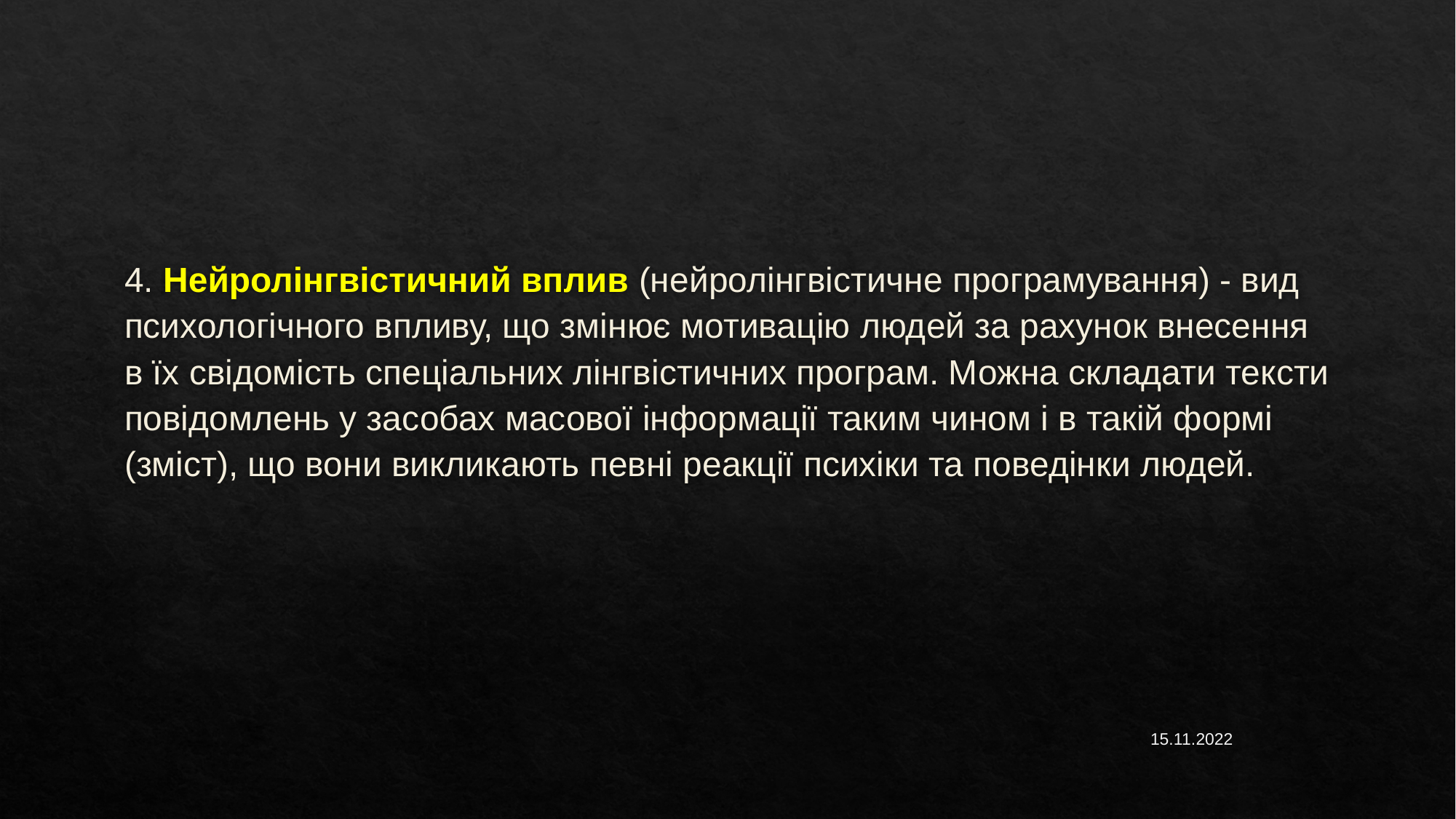

#
4. Нейролінгвістичний вплив (нейролінгвістичне програмування) - вид психологічного впливу, що змінює мотивацію людей за рахунок внесення в їх свідомість спеціальних лінгвістичних програм. Можна складати тексти повідомлень у засобах масової інформації таким чином і в такій формі (зміст), що вони викликають певні реакції психіки та поведінки людей.
15.11.2022